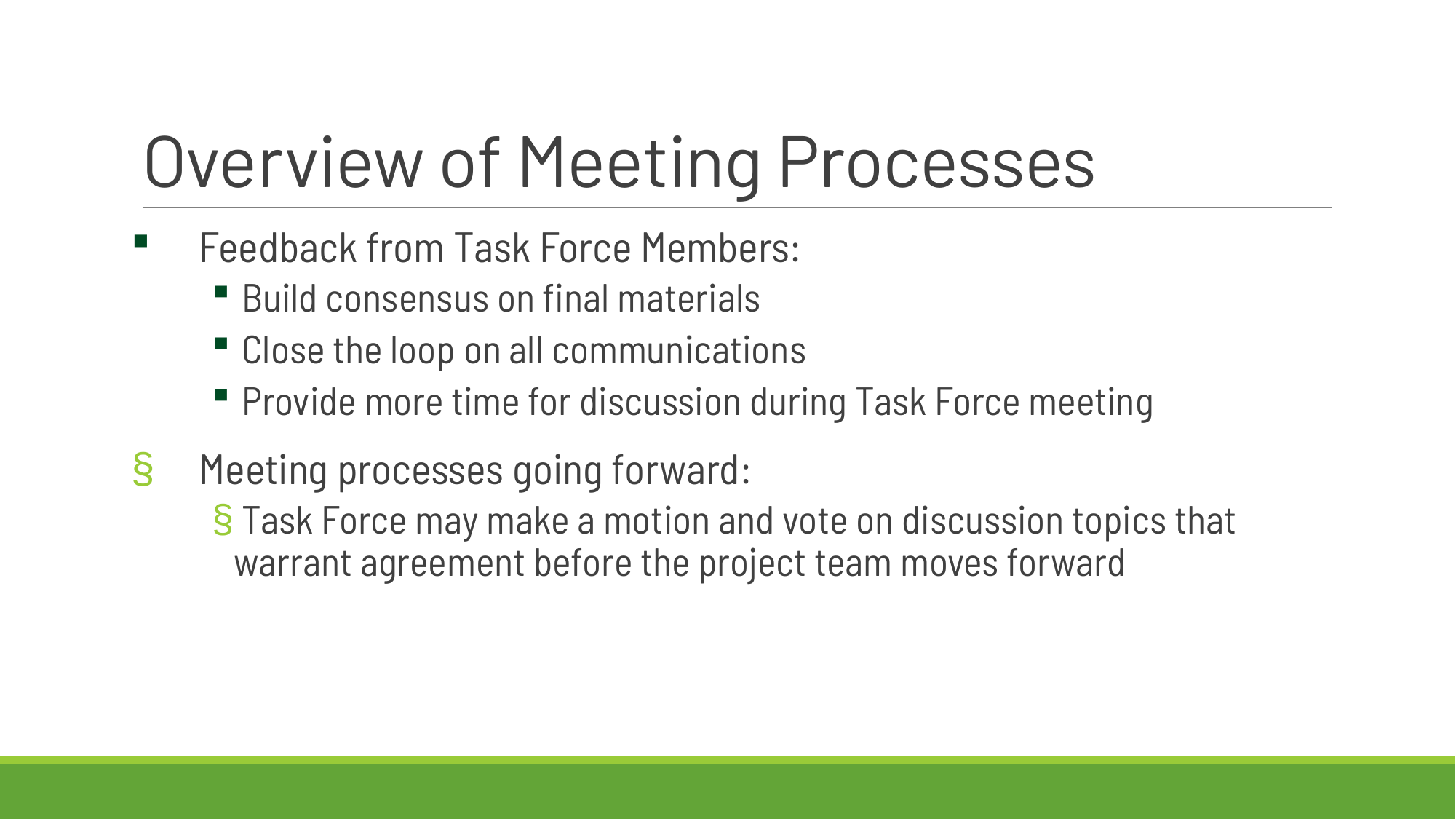

# Overview of Meeting Processes
Feedback from Task Force Members:
 Build consensus on final materials
 Close the loop on all communications
 Provide more time for discussion during Task Force meeting
Meeting processes going forward:
 Task Force may make a motion and vote on discussion topics that warrant agreement before the project team moves forward